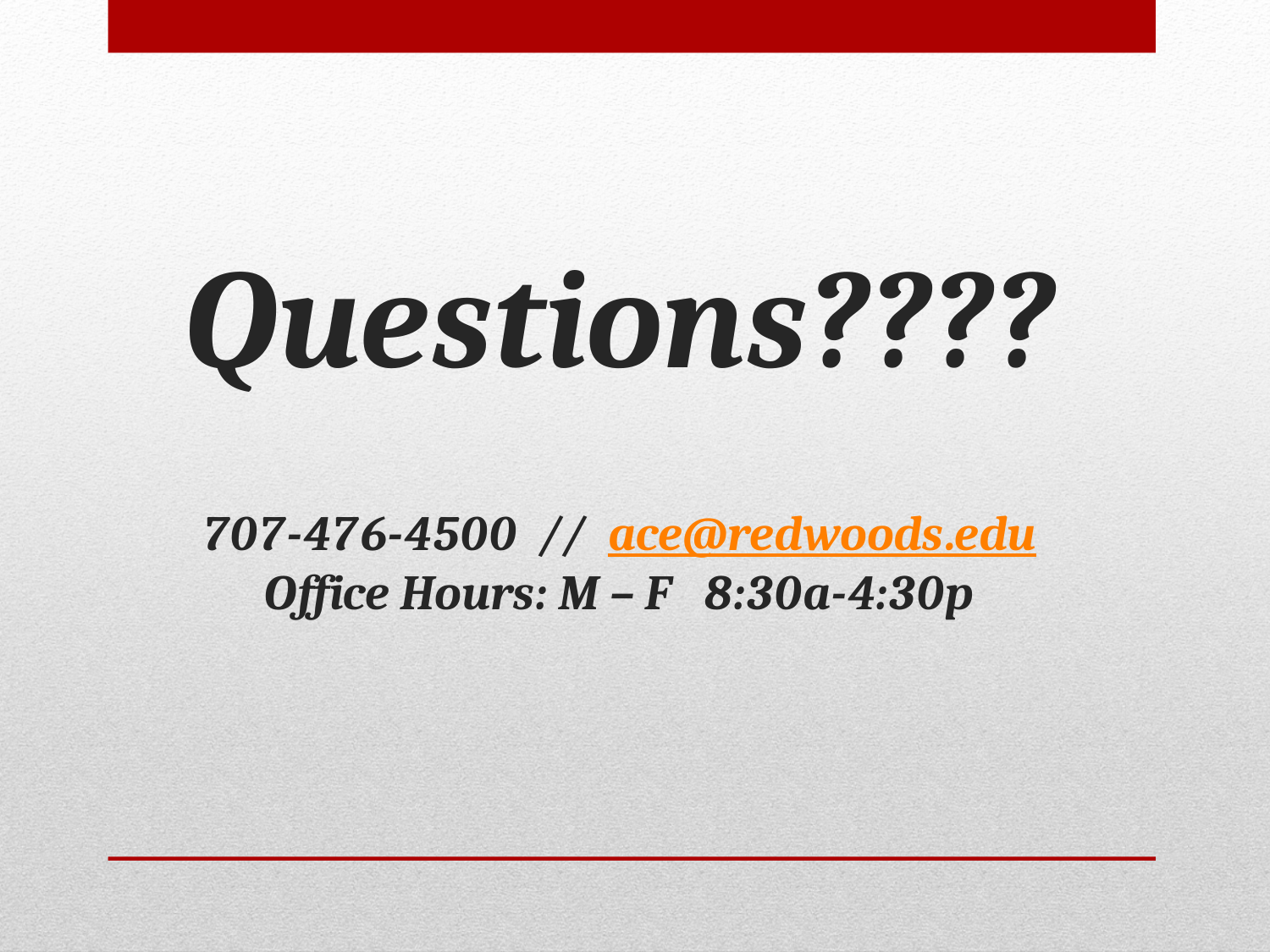

# Questions???? 707-476-4500  //  ace@redwoods.edu Office Hours: M – F   8:30a-4:30p